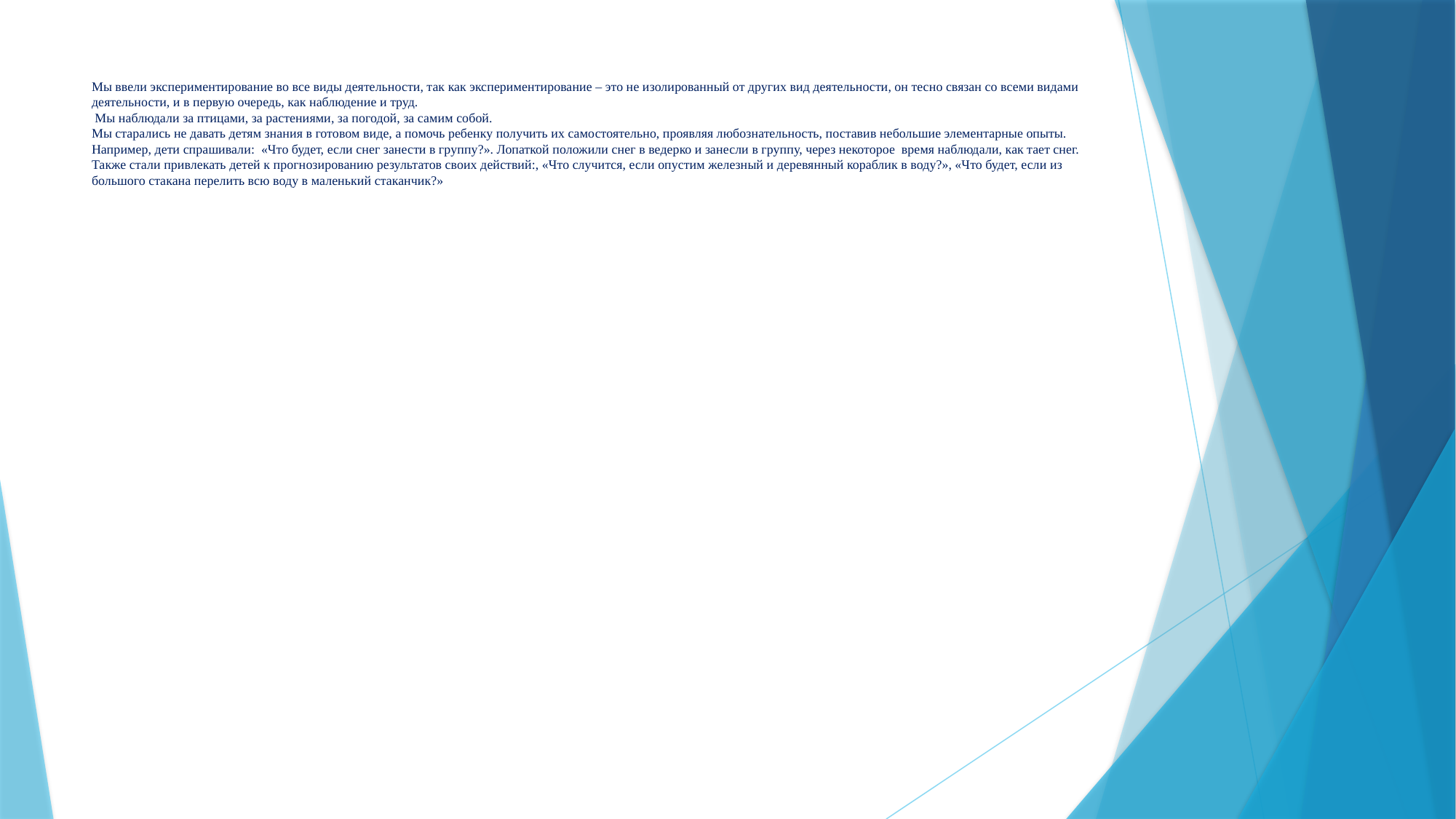

# Мы ввели экспериментирование во все виды деятельности, так как экспериментирование – это не изолированный от других вид деятельности, он тесно связан со всеми видами деятельности, и в первую очередь, как наблюдение и труд. Мы наблюдали за птицами, за растениями, за погодой, за самим собой. Мы старались не давать детям знания в готовом виде, а помочь ребенку получить их самостоятельно, проявляя любознательность, поставив небольшие элементарные опыты. Например, дети спрашивали:  «Что будет, если снег занести в группу?». Лопаткой положили снег в ведерко и занесли в группу, через некоторое  время наблюдали, как тает снег. Также стали привлекать детей к прогнозированию результатов своих действий:, «Что случится, если опустим железный и деревянный кораблик в воду?», «Что будет, если из большого стакана перелить всю воду в маленький стаканчик?»